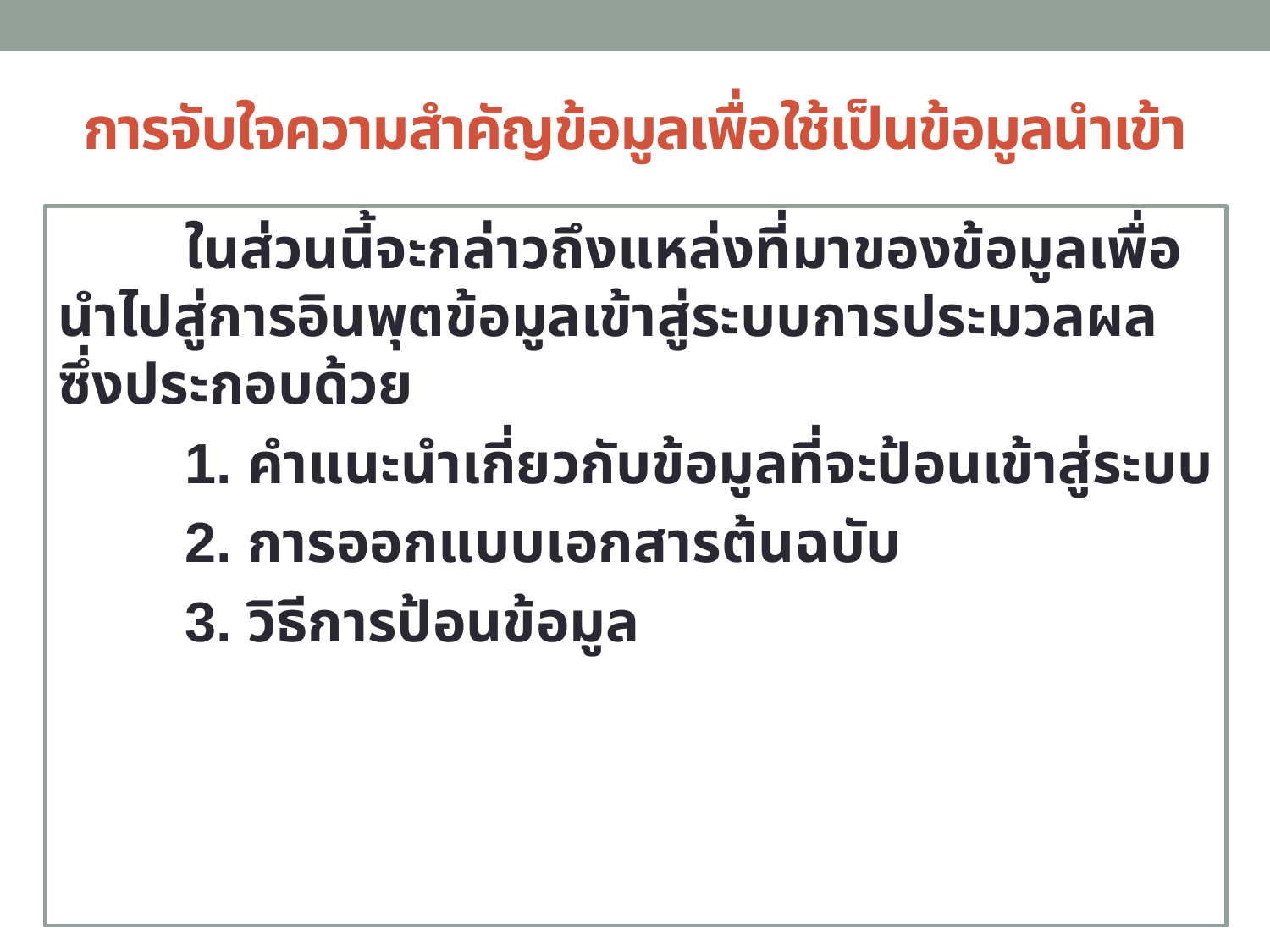

# การจับใจความสำคัญข้อมูลเพื่อใช้เป็นข้อมูลนำเข้า
	ในส่วนนี้จะกล่าวถึงแหล่งที่มาของข้อมูลเพื่อนำไปสู่การอินพุตข้อมูลเข้าสู่ระบบการประมวลผล ซึ่งประกอบด้วย
	1. คำแนะนำเกี่ยวกับข้อมูลที่จะป้อนเข้าสู่ระบบ
	2. การออกแบบเอกสารต้นฉบับ
	3. วิธีการป้อนข้อมูล